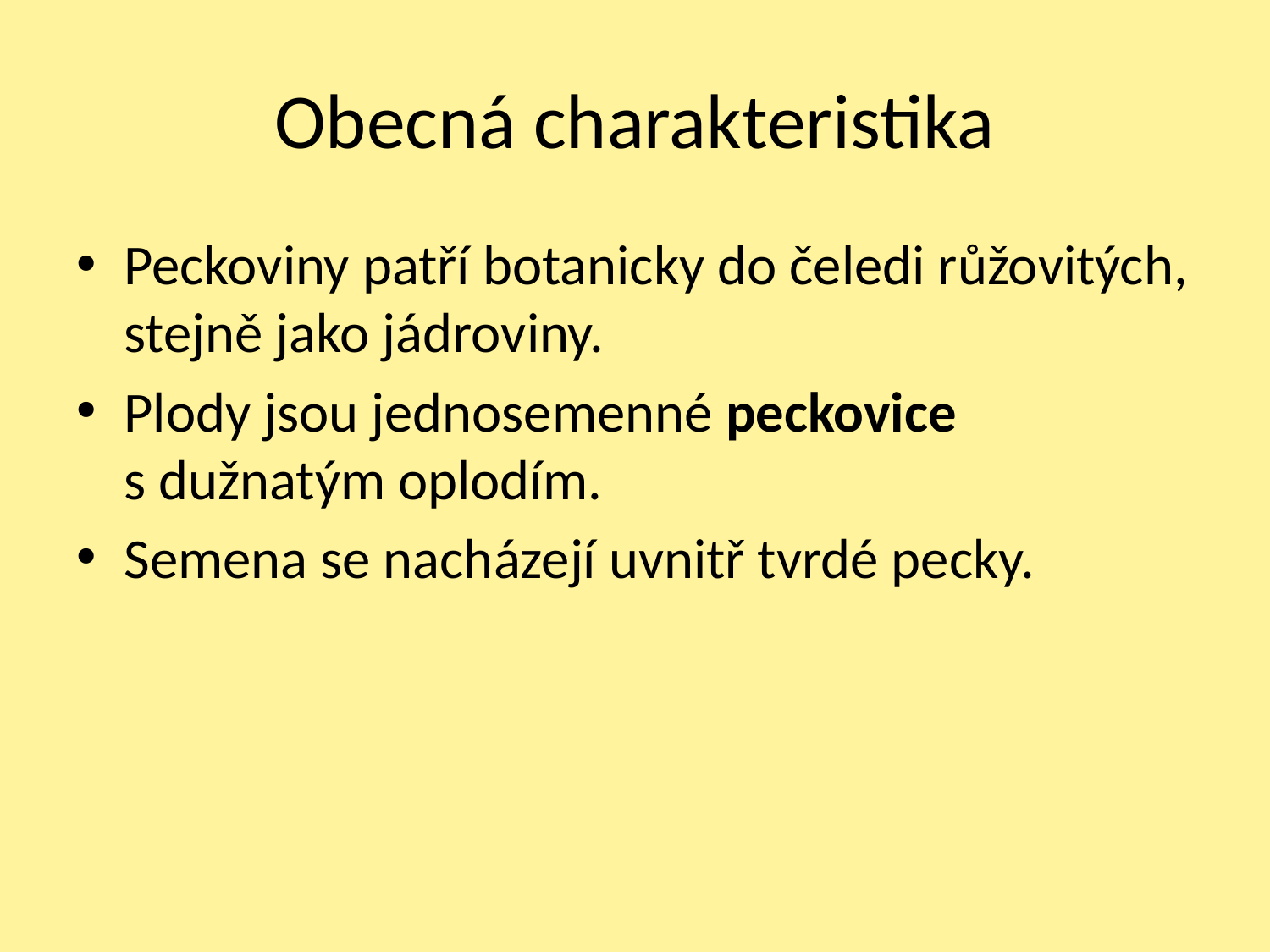

# Obecná charakteristika
Peckoviny patří botanicky do čeledi růžovitých, stejně jako jádroviny.
Plody jsou jednosemenné peckovice s dužnatým oplodím.
Semena se nacházejí uvnitř tvrdé pecky.